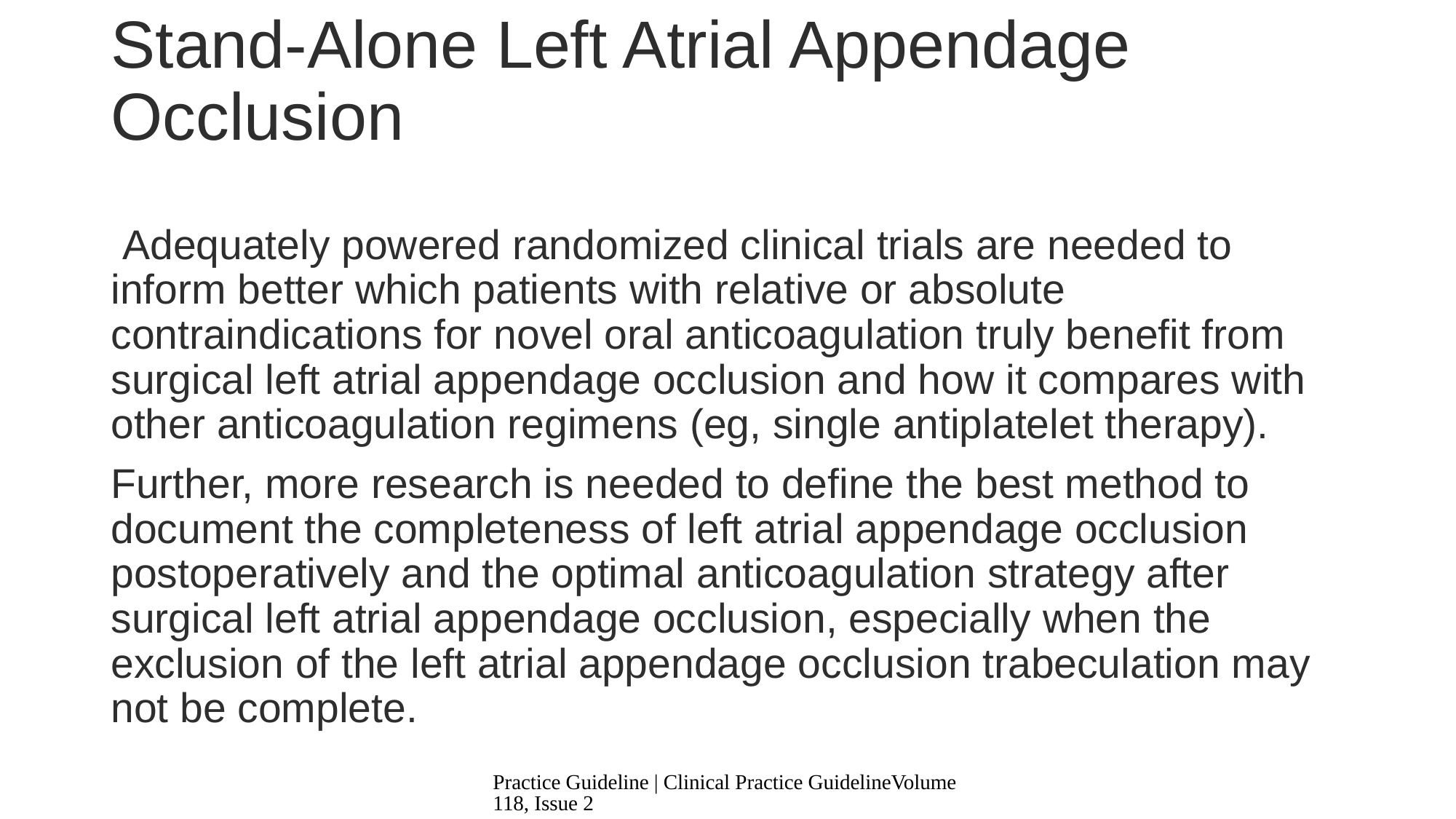

# Stand-Alone Left Atrial Appendage Occlusion
 Adequately powered randomized clinical trials are needed to inform better which patients with relative or absolute contraindications for novel oral anticoagulation truly benefit from surgical left atrial appendage occlusion and how it compares with other anticoagulation regimens (eg, single antiplatelet therapy).
Further, more research is needed to define the best method to document the completeness of left atrial appendage occlusion postoperatively and the optimal anticoagulation strategy after surgical left atrial appendage occlusion, especially when the exclusion of the left atrial appendage occlusion trabeculation may not be complete.
Practice Guideline | Clinical Practice GuidelineVolume 118, Issue 2